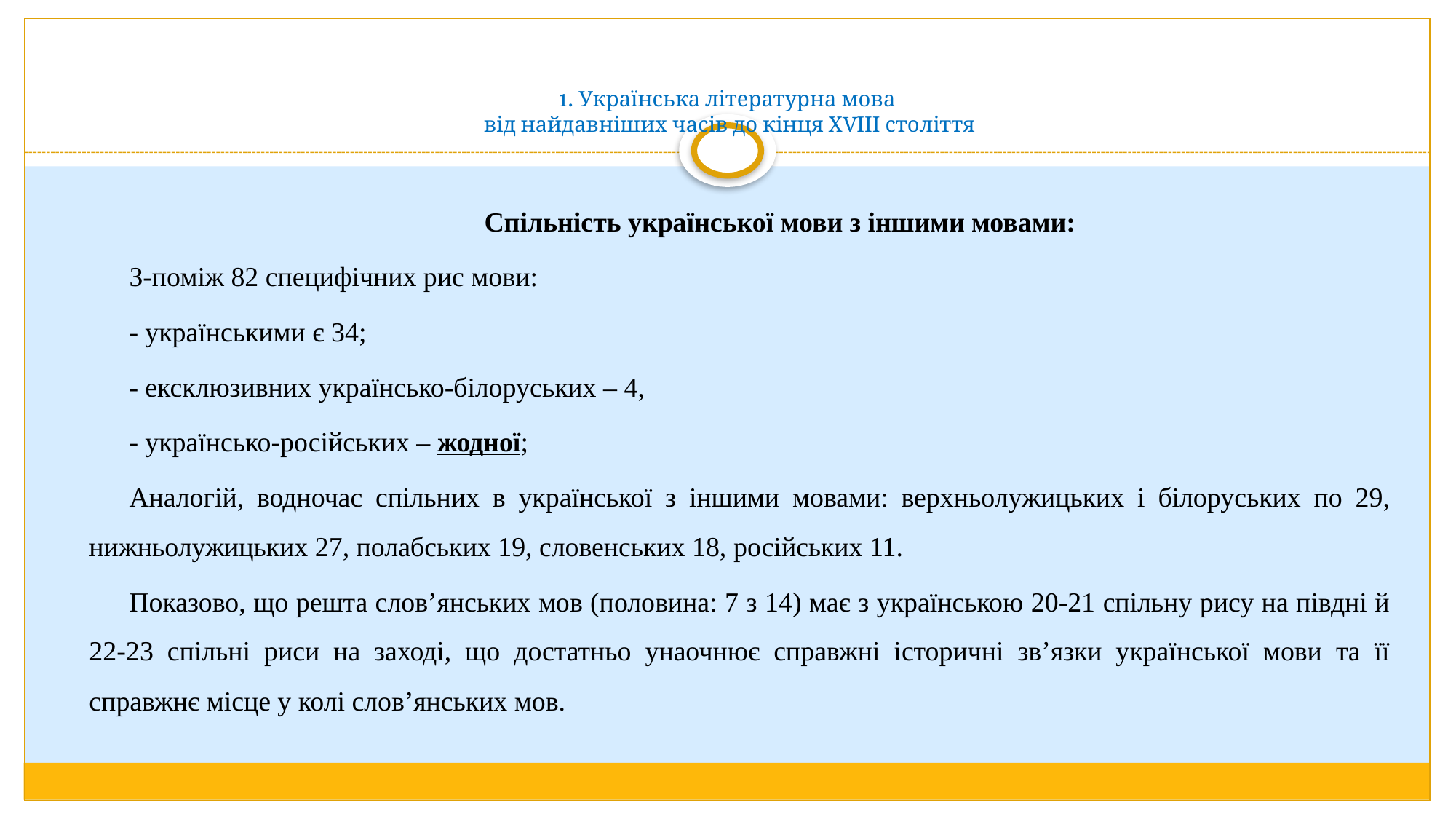

# 1. Українська літературна мова від найдавніших часів до кінця ХVІІІ століття
Спільність української мови з іншими мовами:
З-поміж 82 специфічних рис мови:
- українськими є 34;
- ексклюзивних українсько-білоруських – 4,
- українсько-російських – жодної;
Аналогій, водночас спільних в української з іншими мовами: верхньолужицьких і білоруських по 29, нижньолужицьких 27, полабських 19, словенських 18, російських 11.
Показово, що решта слов’янських мов (половина: 7 з 14) має з українською 20-21 спільну рису на півдні й 22-23 спільні риси на заході, що достатньо унаочнює справжні історичні зв’язки української мови та її справжнє місце у колі слов’янських мов.